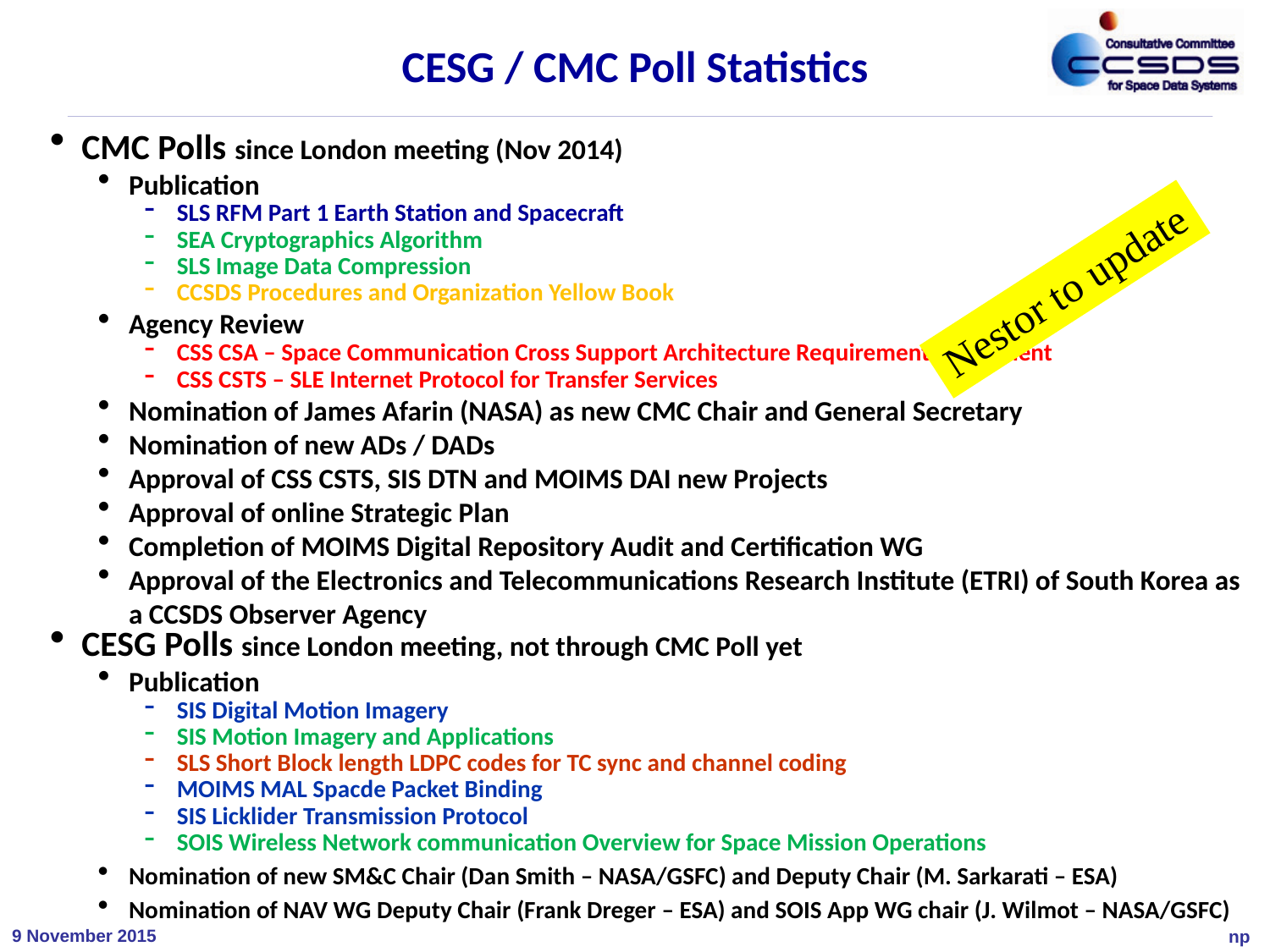

# CESG / CMC Poll Statistics
CMC Polls since London meeting (Nov 2014)
Publication
SLS RFM Part 1 Earth Station and Spacecraft
SEA Cryptographics Algorithm
SLS Image Data Compression
CCSDS Procedures and Organization Yellow Book
Agency Review
CSS CSA – Space Communication Cross Support Architecture Requirements Document
CSS CSTS – SLE Internet Protocol for Transfer Services
Nomination of James Afarin (NASA) as new CMC Chair and General Secretary
Nomination of new ADs / DADs
Approval of CSS CSTS, SIS DTN and MOIMS DAI new Projects
Approval of online Strategic Plan
Completion of MOIMS Digital Repository Audit and Certification WG
Approval of the Electronics and Telecommunications Research Institute (ETRI) of South Korea as a CCSDS Observer Agency
CESG Polls since London meeting, not through CMC Poll yet
Publication
SIS Digital Motion Imagery
SIS Motion Imagery and Applications
SLS Short Block length LDPC codes for TC sync and channel coding
MOIMS MAL Spacde Packet Binding
SIS Licklider Transmission Protocol
SOIS Wireless Network communication Overview for Space Mission Operations
Nomination of new SM&C Chair (Dan Smith – NASA/GSFC) and Deputy Chair (M. Sarkarati – ESA)
Nomination of NAV WG Deputy Chair (Frank Dreger – ESA) and SOIS App WG chair (J. Wilmot – NASA/GSFC)

Nestor to update